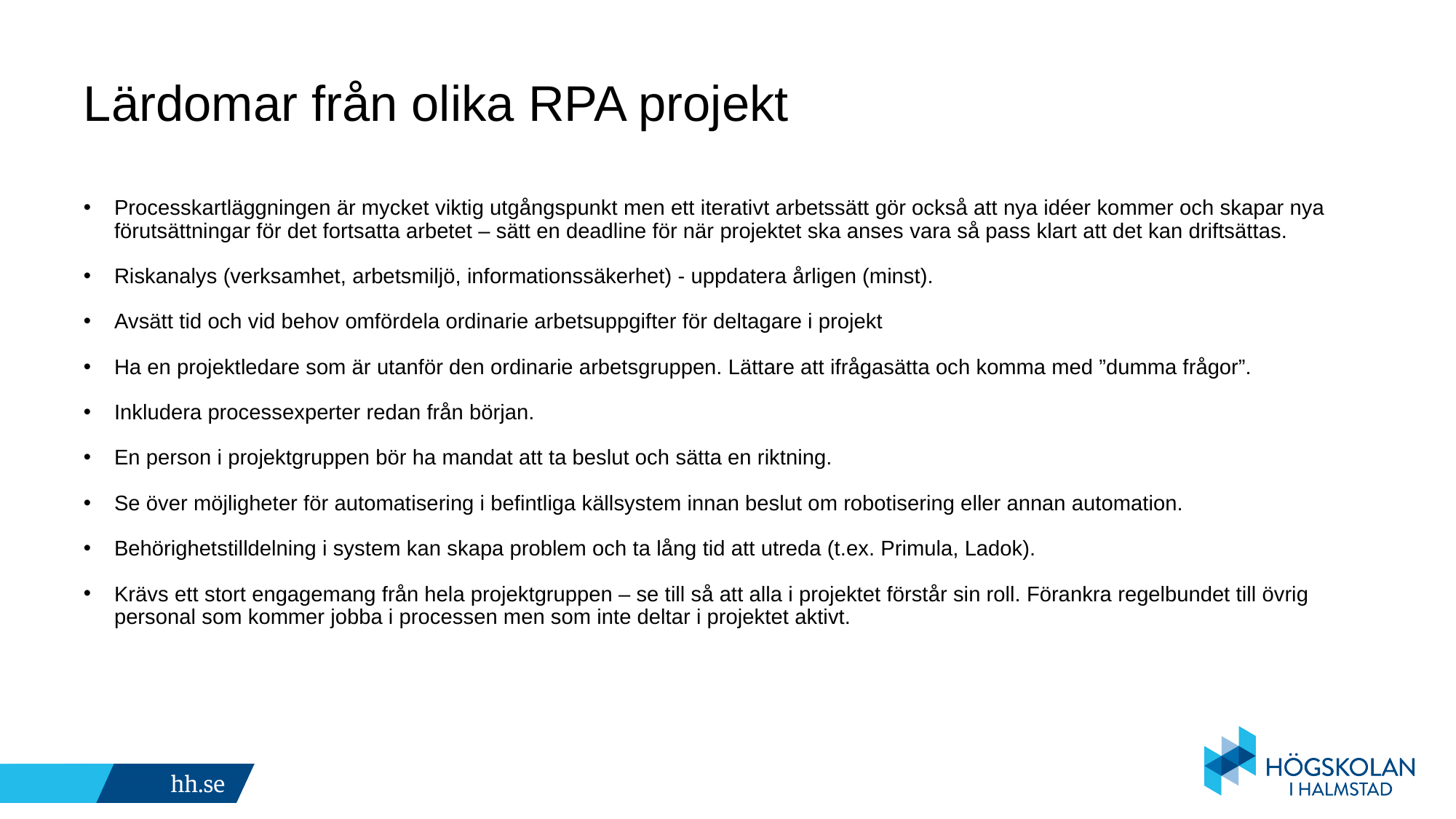

# Lärdomar från olika RPA projekt
Processkartläggningen är mycket viktig utgångspunkt men ett iterativt arbetssätt gör också att nya idéer kommer och skapar nya förutsättningar för det fortsatta arbetet – sätt en deadline för när projektet ska anses vara så pass klart att det kan driftsättas.
Riskanalys (verksamhet, arbetsmiljö, informationssäkerhet) - uppdatera årligen (minst).
Avsätt tid och vid behov omfördela ordinarie arbetsuppgifter för deltagare i projekt
Ha en projektledare som är utanför den ordinarie arbetsgruppen. Lättare att ifrågasätta och komma med ”dumma frågor”.
Inkludera processexperter redan från början.
En person i projektgruppen bör ha mandat att ta beslut och sätta en riktning.
Se över möjligheter för automatisering i befintliga källsystem innan beslut om robotisering eller annan automation.
Behörighetstilldelning i system kan skapa problem och ta lång tid att utreda (t.ex. Primula, Ladok).
Krävs ett stort engagemang från hela projektgruppen – se till så att alla i projektet förstår sin roll. Förankra regelbundet till övrig personal som kommer jobba i processen men som inte deltar i projektet aktivt.